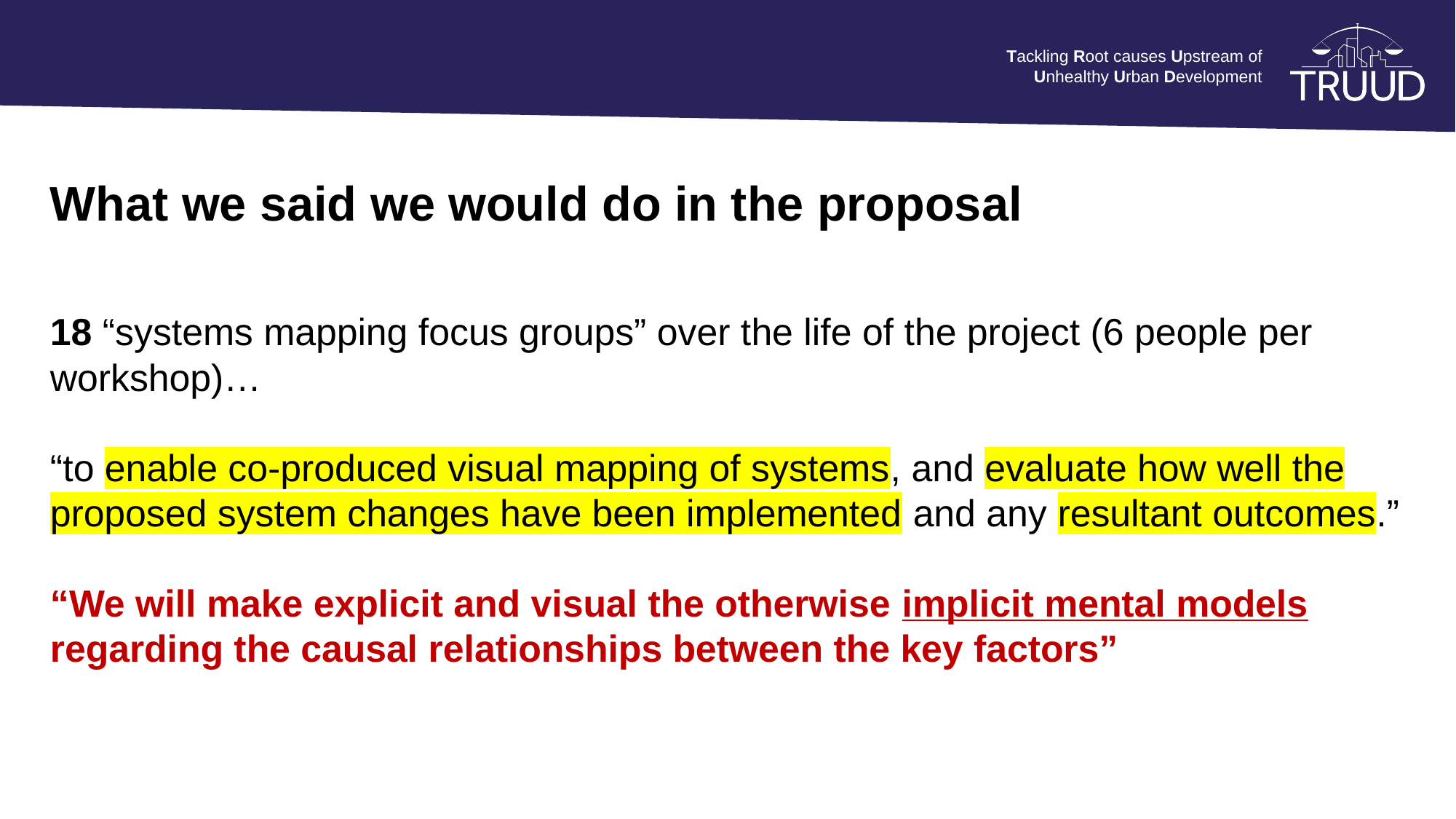

What we said we would do in the proposal

18 “systems mapping focus groups” over the life of the project (6 people per workshop)…

“to enable co-produced visual mapping of systems, and evaluate how well the proposed system changes have been implemented and any resultant outcomes.”
“We will make explicit and visual the otherwise implicit mental models regarding the causal relationships between the key factors”